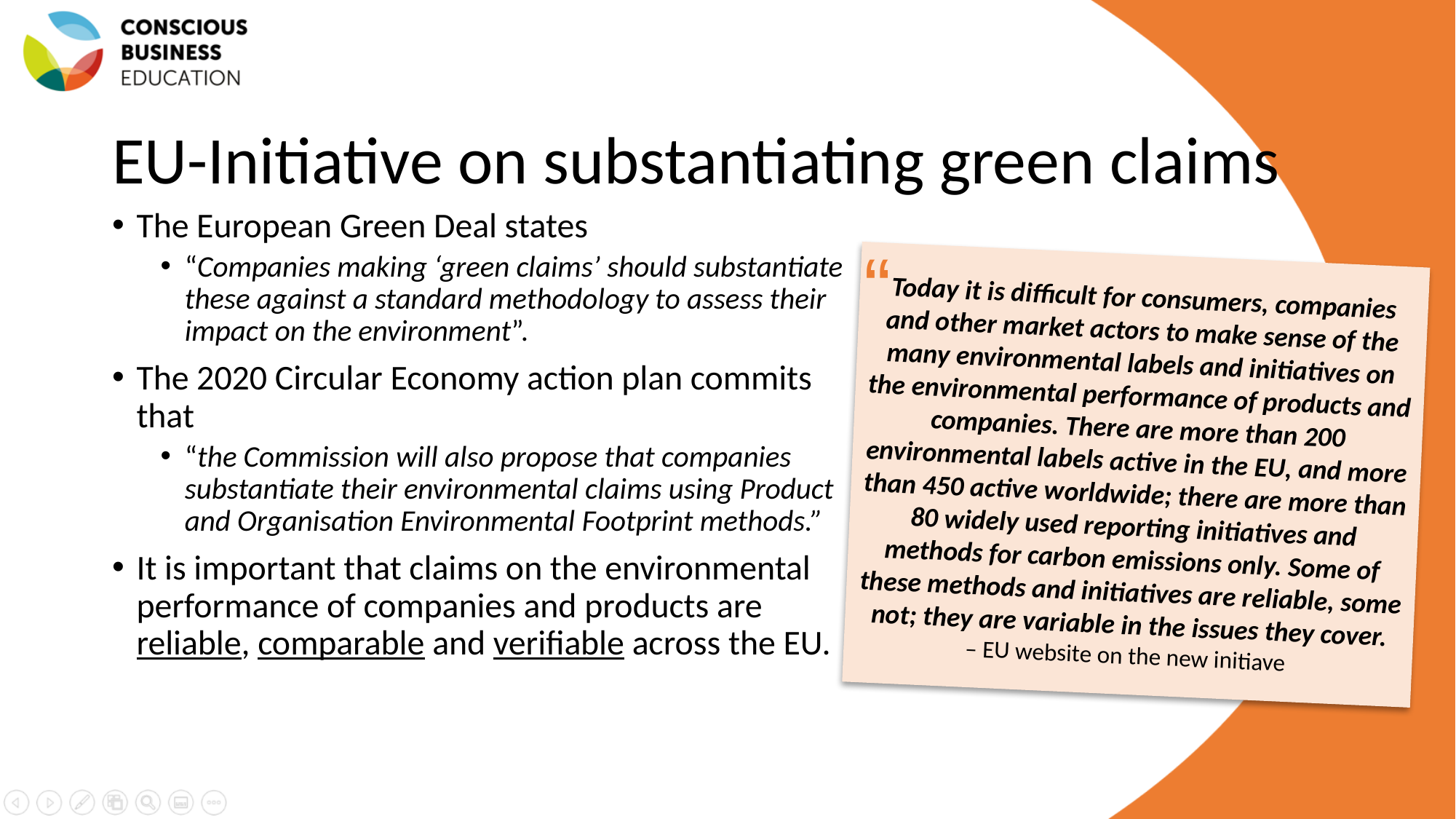

# EU-Initiative on substantiating green claims
The European Green Deal states
“Companies making ‘green claims’ should substantiate these against a standard methodology to assess their impact on the environment”.
The 2020 Circular Economy action plan commits that
“the Commission will also propose that companies substantiate their environmental claims using Product and Organisation Environmental Footprint methods.”
It is important that claims on the environmental performance of companies and products are reliable, comparable and verifiable across the EU.
“
Today it is difficult for consumers, companies and other market actors to make sense of the many environmental labels and initiatives on the environmental performance of products and companies. There are more than 200 environmental labels active in the EU, and more than 450 active worldwide; there are more than 80 widely used reporting initiatives and methods for carbon emissions only. Some of these methods and initiatives are reliable, some not; they are variable in the issues they cover.
– EU website on the new initiave